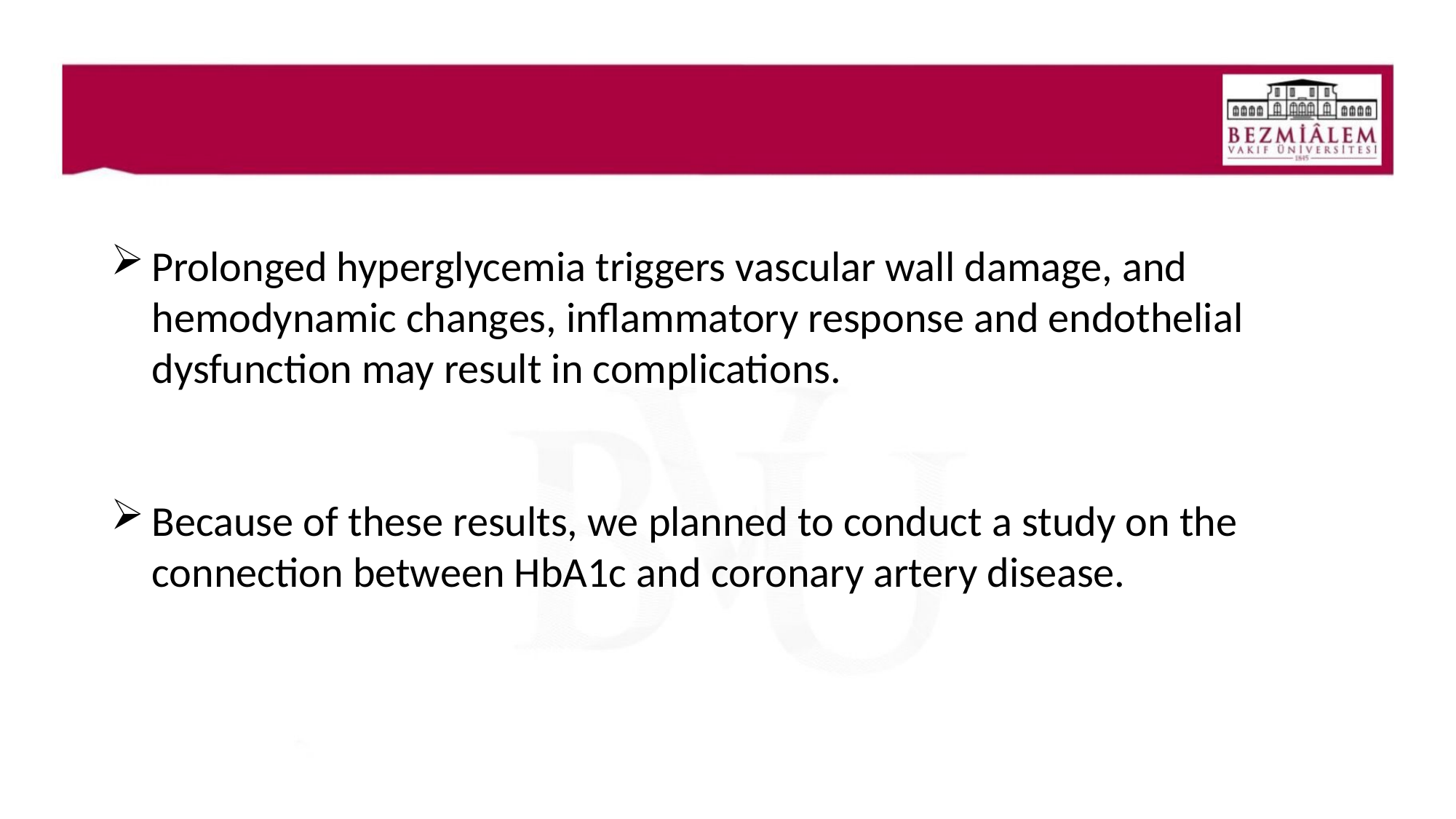

Prolonged hyperglycemia triggers vascular wall damage, and hemodynamic changes, inflammatory response and endothelial dysfunction may result in complications.

Because of these results, we planned to conduct a study on the connection between HbA1c and coronary artery disease.